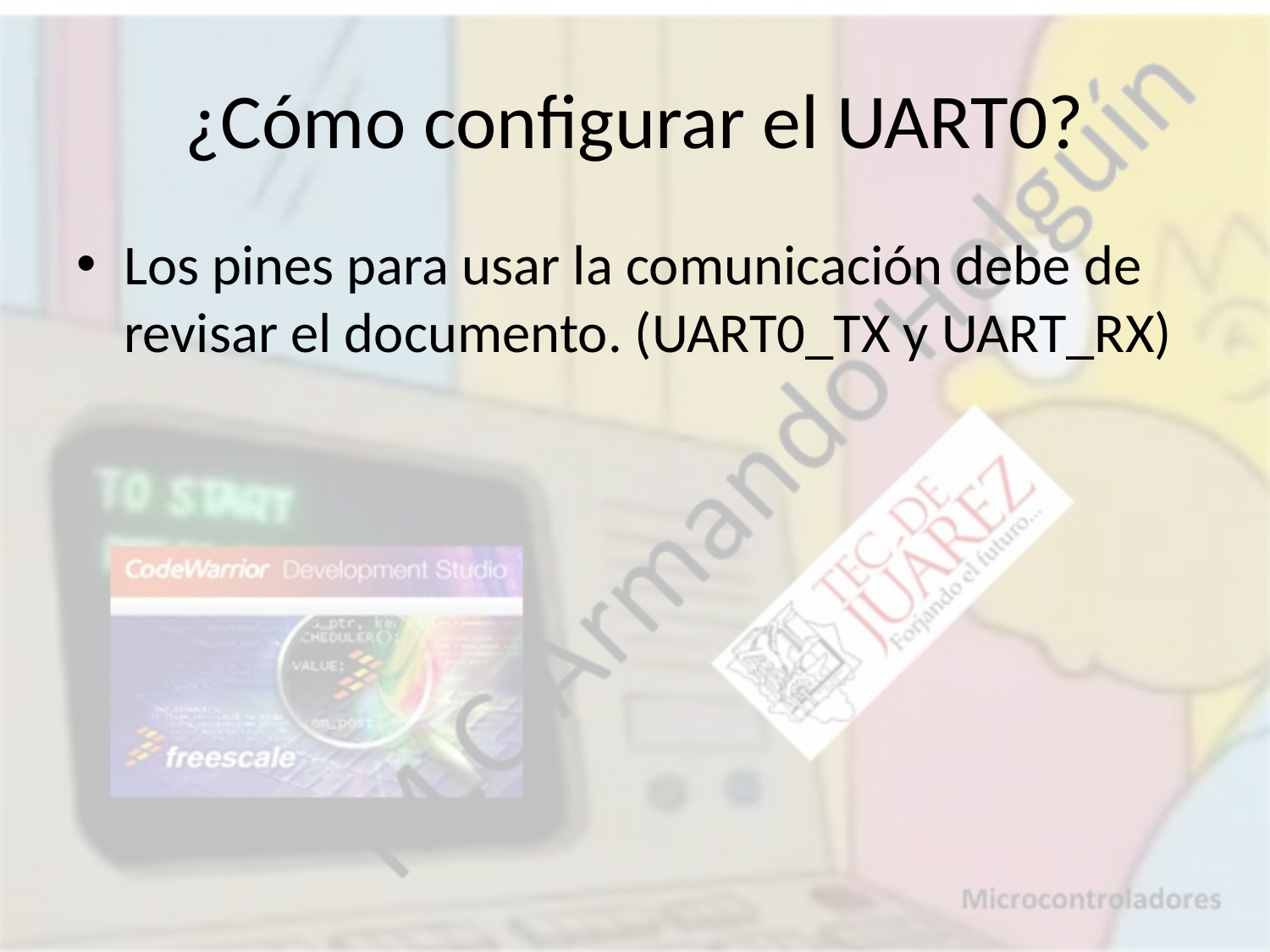

# ¿Cómo configurar el UART0?
Los pines para usar la comunicación debe de revisar el documento. (UART0_TX y UART_RX)